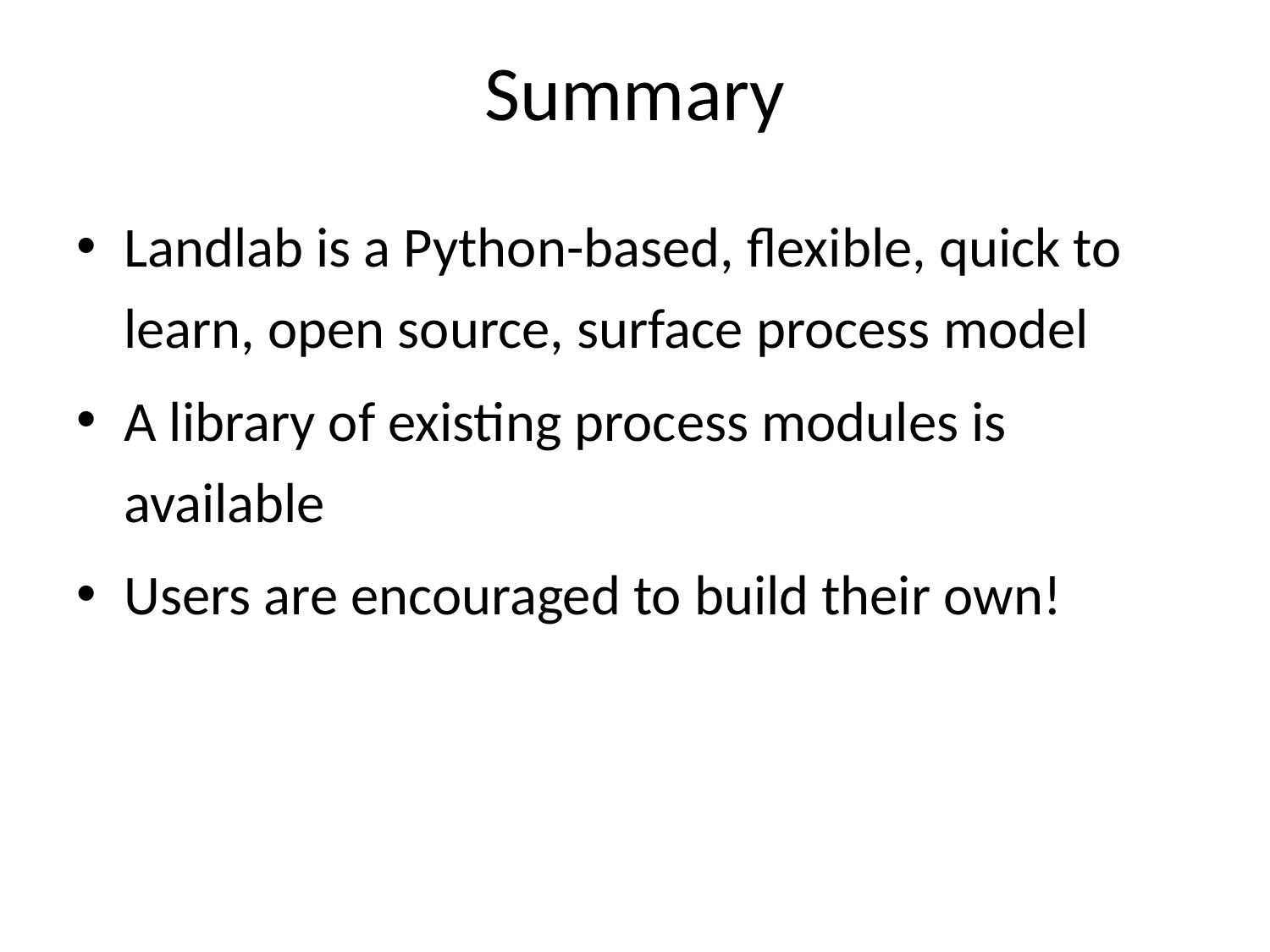

# Summary
Landlab is a Python-based, flexible, quick to learn, open source, surface process model
A library of existing process modules is available
Users are encouraged to build their own!